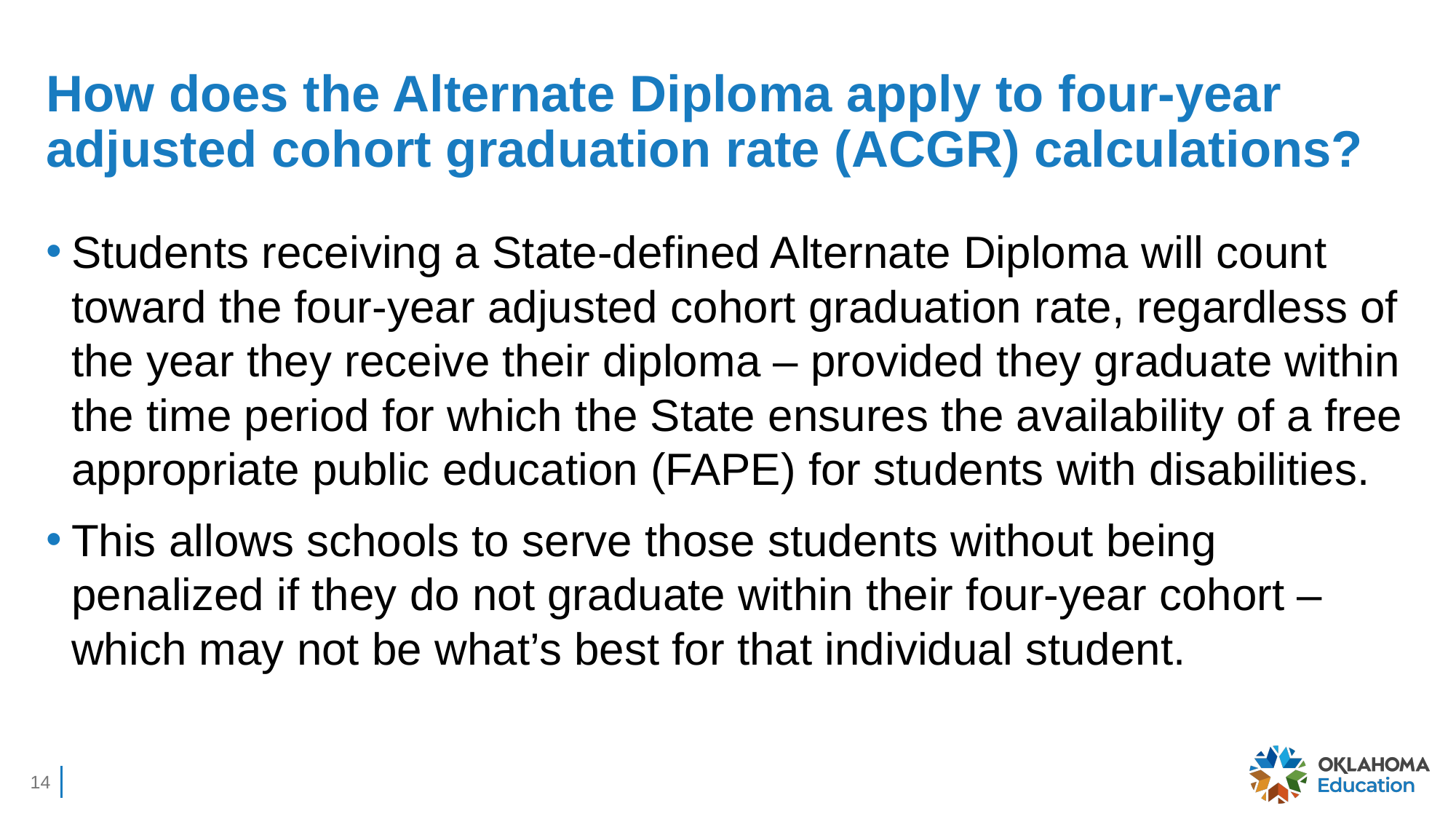

# How does the Alternate Diploma apply to four-year adjusted cohort graduation rate (ACGR) calculations?
Students receiving a State-defined Alternate Diploma will count toward the four-year adjusted cohort graduation rate, regardless of the year they receive their diploma – provided they graduate within the time period for which the State ensures the availability of a free appropriate public education (FAPE) for students with disabilities.
This allows schools to serve those students without being penalized if they do not graduate within their four-year cohort – which may not be what’s best for that individual student.
14